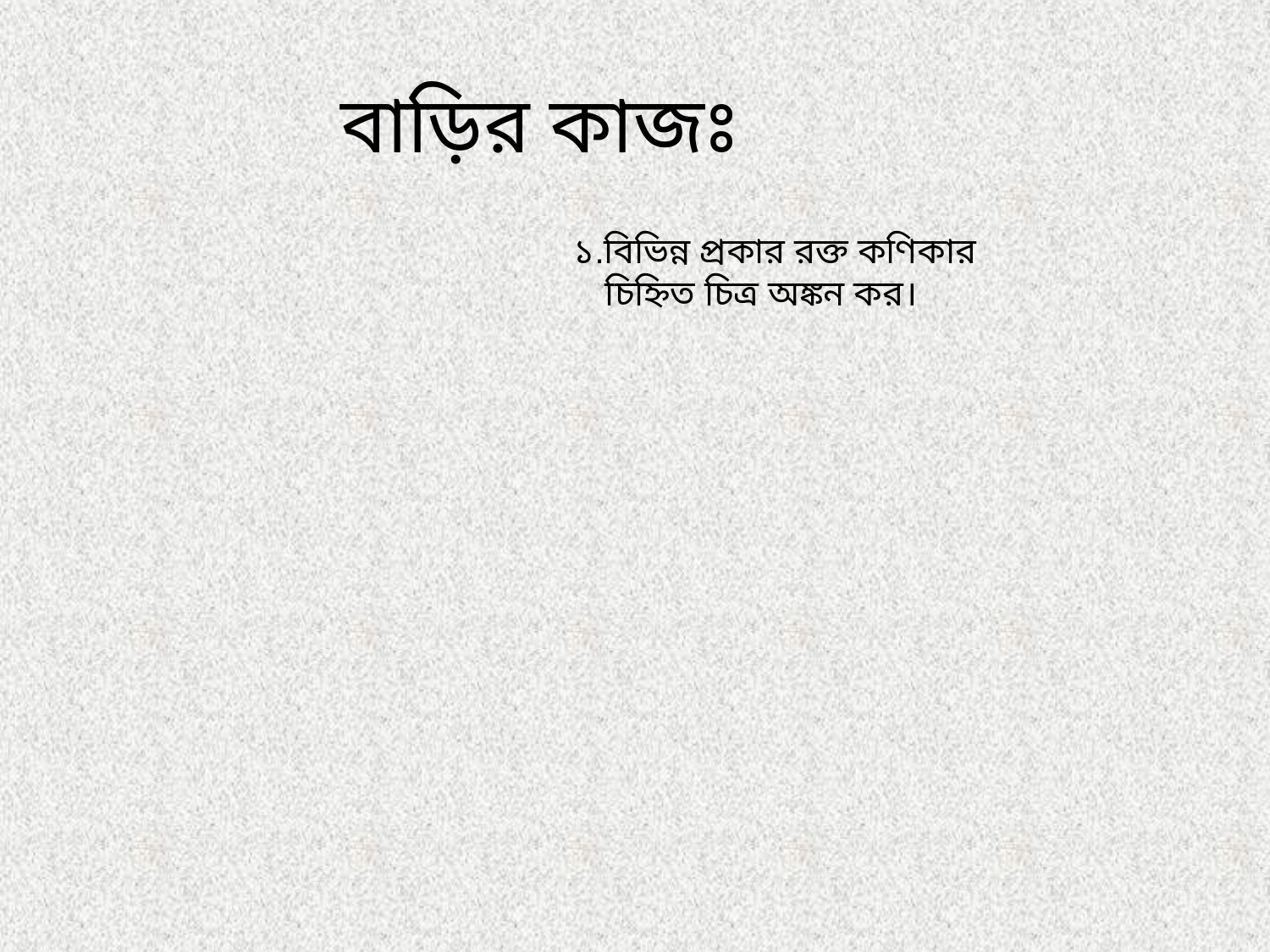

# বাড়ির কাজঃ
১.বিভিন্ন প্রকার রক্ত কণিকার চিহ্নিত চিত্র অঙ্কন কর।